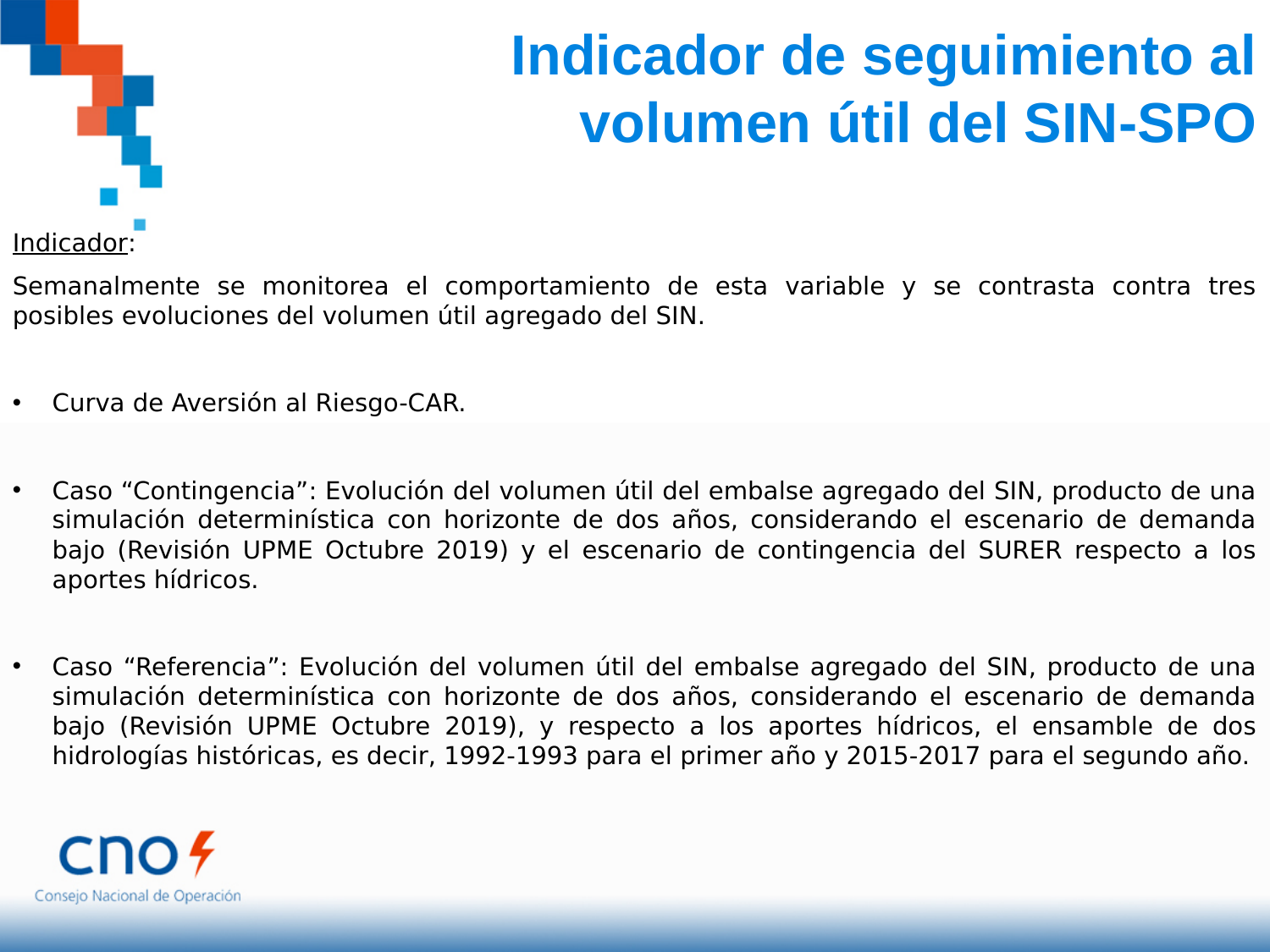

# Indicador de seguimiento al volumen útil del SIN-SPO

Indicador:
Semanalmente se monitorea el comportamiento de esta variable y se contrasta contra tres posibles evoluciones del volumen útil agregado del SIN.

Curva de Aversión al Riesgo-CAR.

Caso “Contingencia”: Evolución del volumen útil del embalse agregado del SIN, producto de una simulación determinística con horizonte de dos años, considerando el escenario de demanda bajo (Revisión UPME Octubre 2019) y el escenario de contingencia del SURER respecto a los aportes hídricos.

Caso “Referencia”: Evolución del volumen útil del embalse agregado del SIN, producto de una simulación determinística con horizonte de dos años, considerando el escenario de demanda bajo (Revisión UPME Octubre 2019), y respecto a los aportes hídricos, el ensamble de dos hidrologías históricas, es decir, 1992-1993 para el primer año y 2015-2017 para el segundo año.